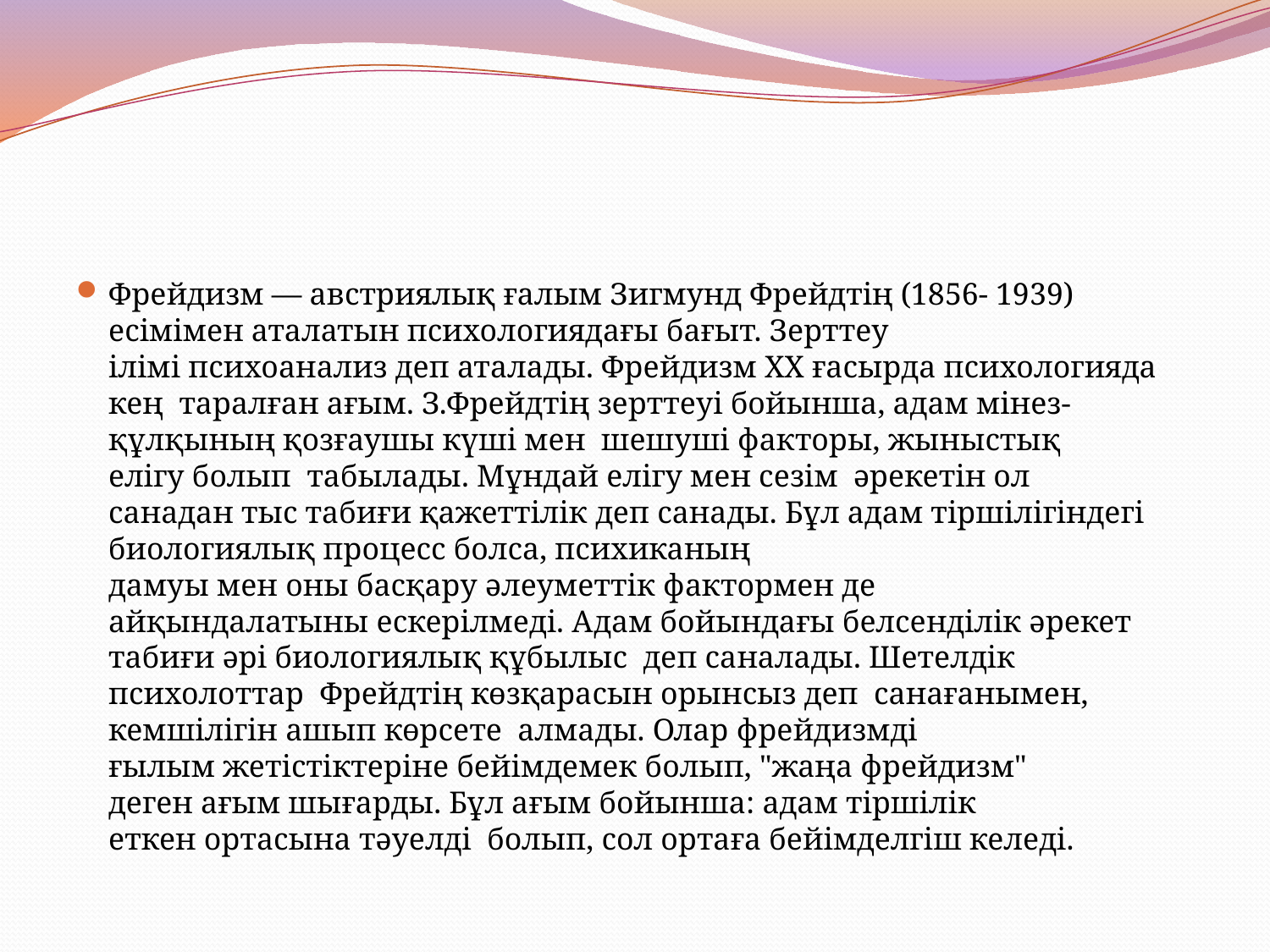

#
Фрейдизм — австриялық ғалым Зигмунд Фрейдтің (1856- 1939) есімімен аталатын психологиядағы бағыт. Зерттеу  ілімі психоанализ деп аталады. Фрейдизм XX ғасырда психологияда кең  таралған ағым. З.Фрейдтің зерттеуі бойынша, адам мінез-құлқының қозғаушы күші мен  шешуші факторы, жыныстық елігу болып  табылады. Мұндай елігу мен сезім  әрекетін ол санадан тыс табиғи қажеттілік деп санады. Бұл адам тіршілігіндегі биологиялық процесс болса, психиканың дамуы мен оны басқару әлеуметтік фактормен де айқындалатыны ескерілмеді. Адам бойындағы белсенділік әрекет табиғи әрі биологиялық құбылыс  деп саналады. Шетелдік психолоттар  Фрейдтің көзқарасын орынсыз деп  санағанымен, кемшілігін ашып көрсете  алмады. Олар фрейдизмді ғылым жетістіктеріне бейімдемек болып, "жаңа фрейдизм" деген ағым шығарды. Бұл ағым бойынша: адам тіршілік еткен ортасына тәуелді  болып, сол ортаға бейімделгіш келеді.